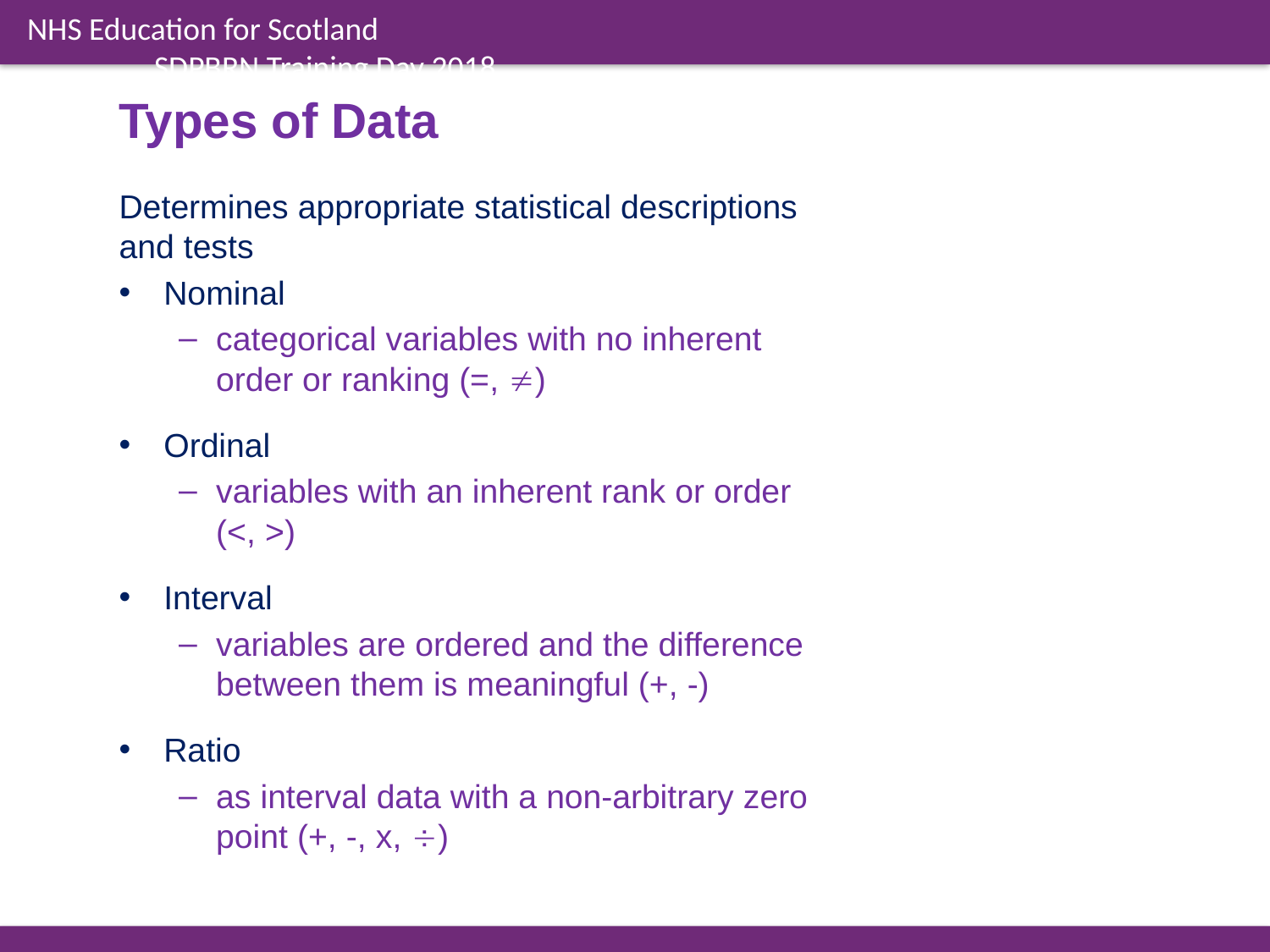

Types of Data
Determines appropriate statistical descriptions and tests
Nominal
categorical variables with no inherent order or ranking (=, ≠)
Ordinal
variables with an inherent rank or order (<, >)
Interval
variables are ordered and the difference between them is meaningful (+, -)
Ratio
as interval data with a non-arbitrary zero point (+, -, x, ÷)